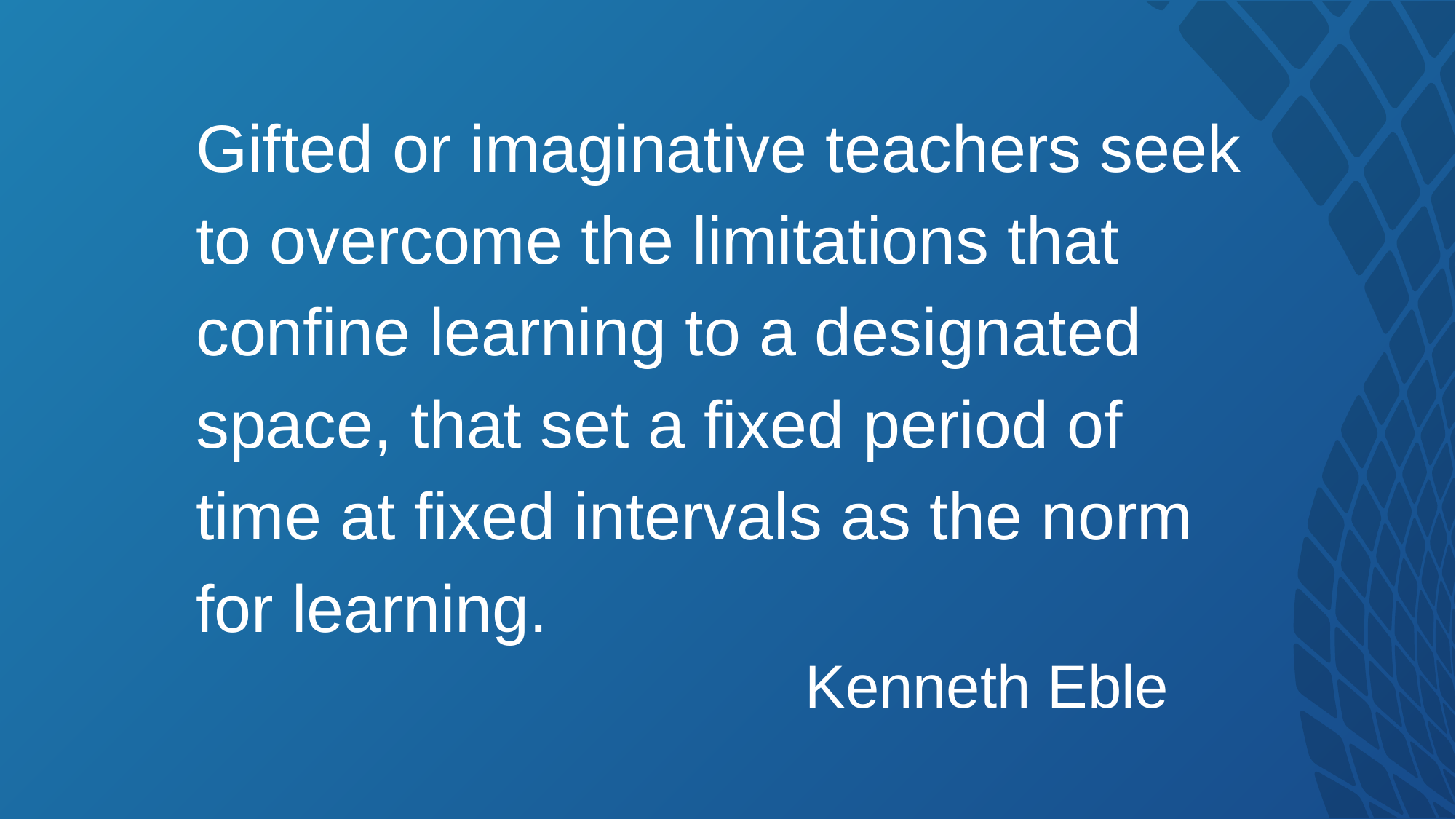

Gifted or imaginative teachers seek to overcome the limitations that confine learning to a designated space, that set a fixed period of time at fixed intervals as the norm for learning.
Kenneth Eble